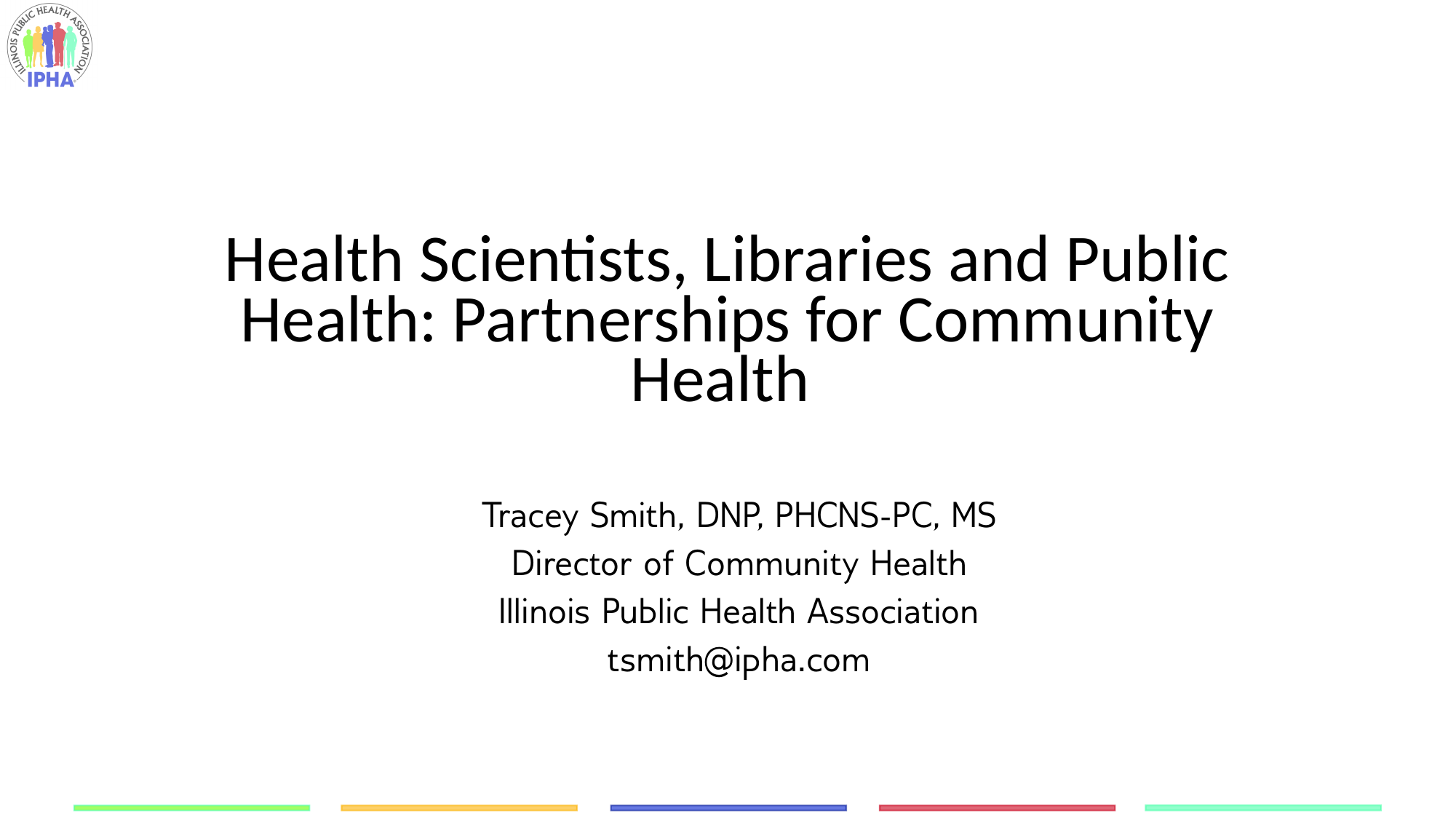

# Health Scientists, Libraries and Public Health: Partnerships for Community Health
Tracey Smith, DNP, PHCNS-PC, MS
Director of Community Health
Illinois Public Health Association
tsmith@ipha.com